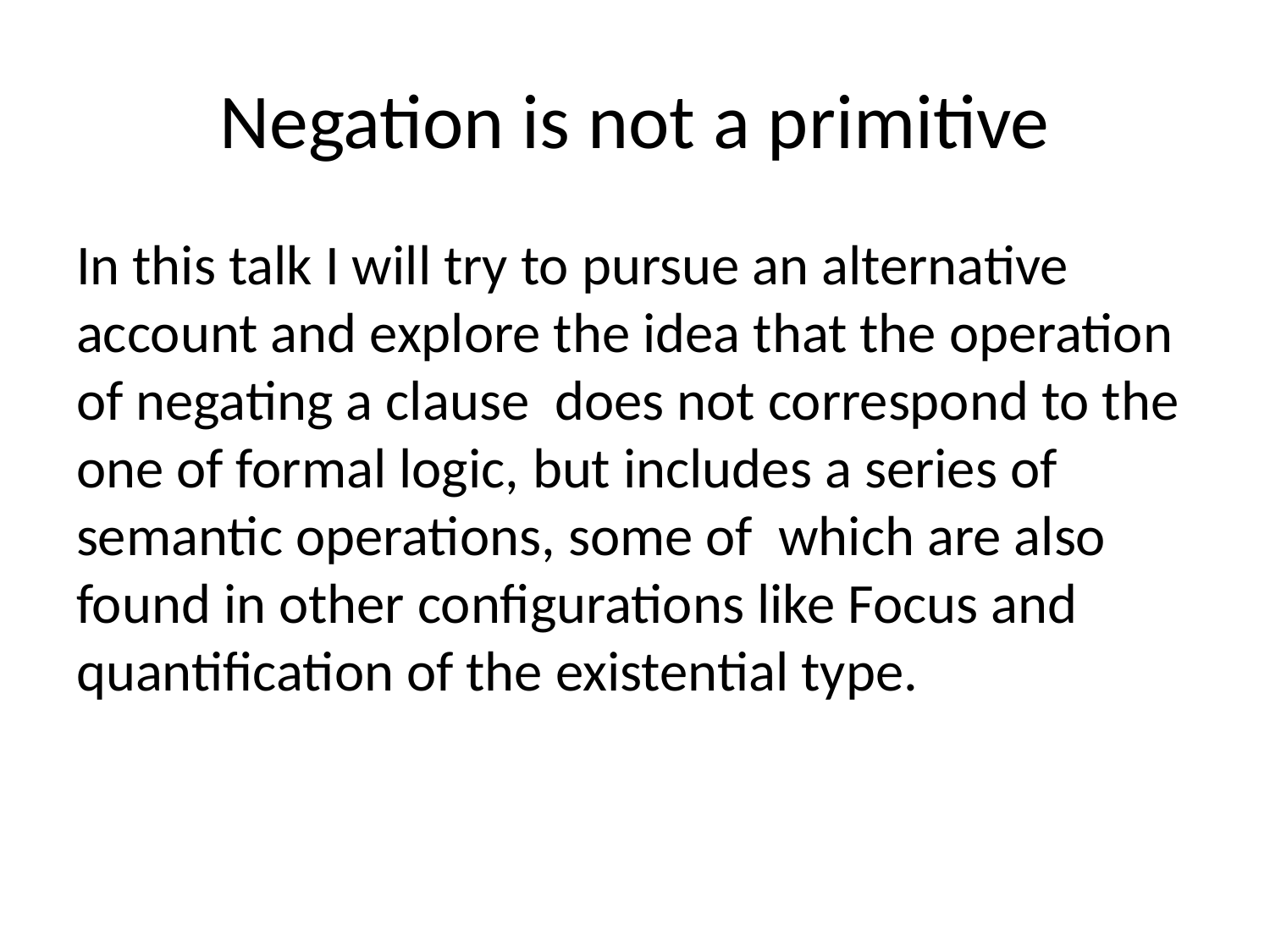

# Negation is not a primitive
In this talk I will try to pursue an alternative account and explore the idea that the operation of negating a clause  does not correspond to the one of formal logic, but includes a series of semantic operations, some of  which are also found in other configurations like Focus and quantification of the existential type.